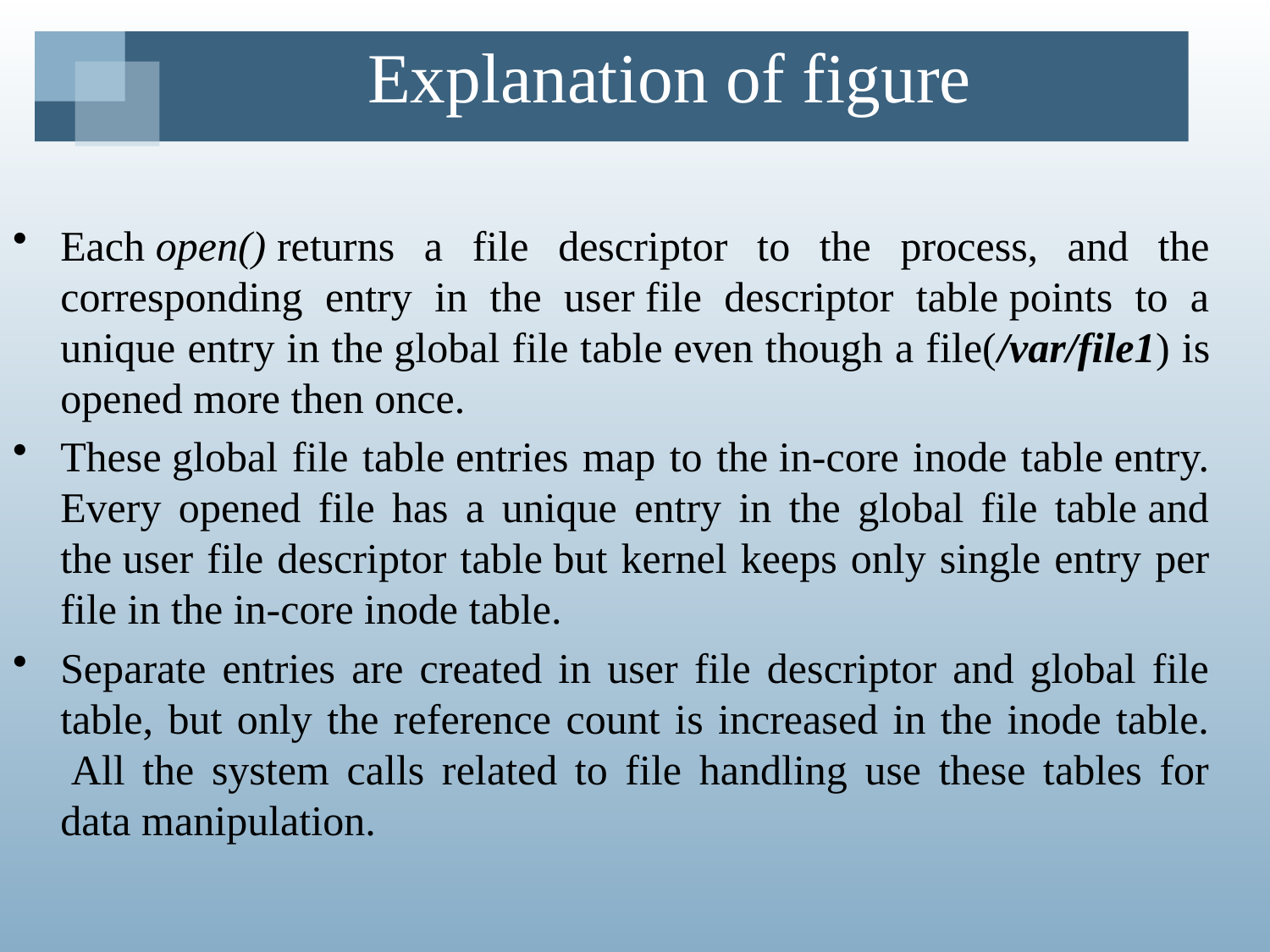

# Explanation of figure
Each open() returns a file descriptor to the process, and the corresponding entry in the user file descriptor table points to a unique entry in the global file table even though a file(/var/file1) is opened more then once.
These global file table entries map to the in-core inode table entry. Every opened file has a unique entry in the global file table and the user file descriptor table but kernel keeps only single entry per file in the in-core inode table.
Separate entries are created in user file descriptor and global file table, but only the reference count is increased in the inode table.
 All the system calls related to file handling use these tables for data manipulation.